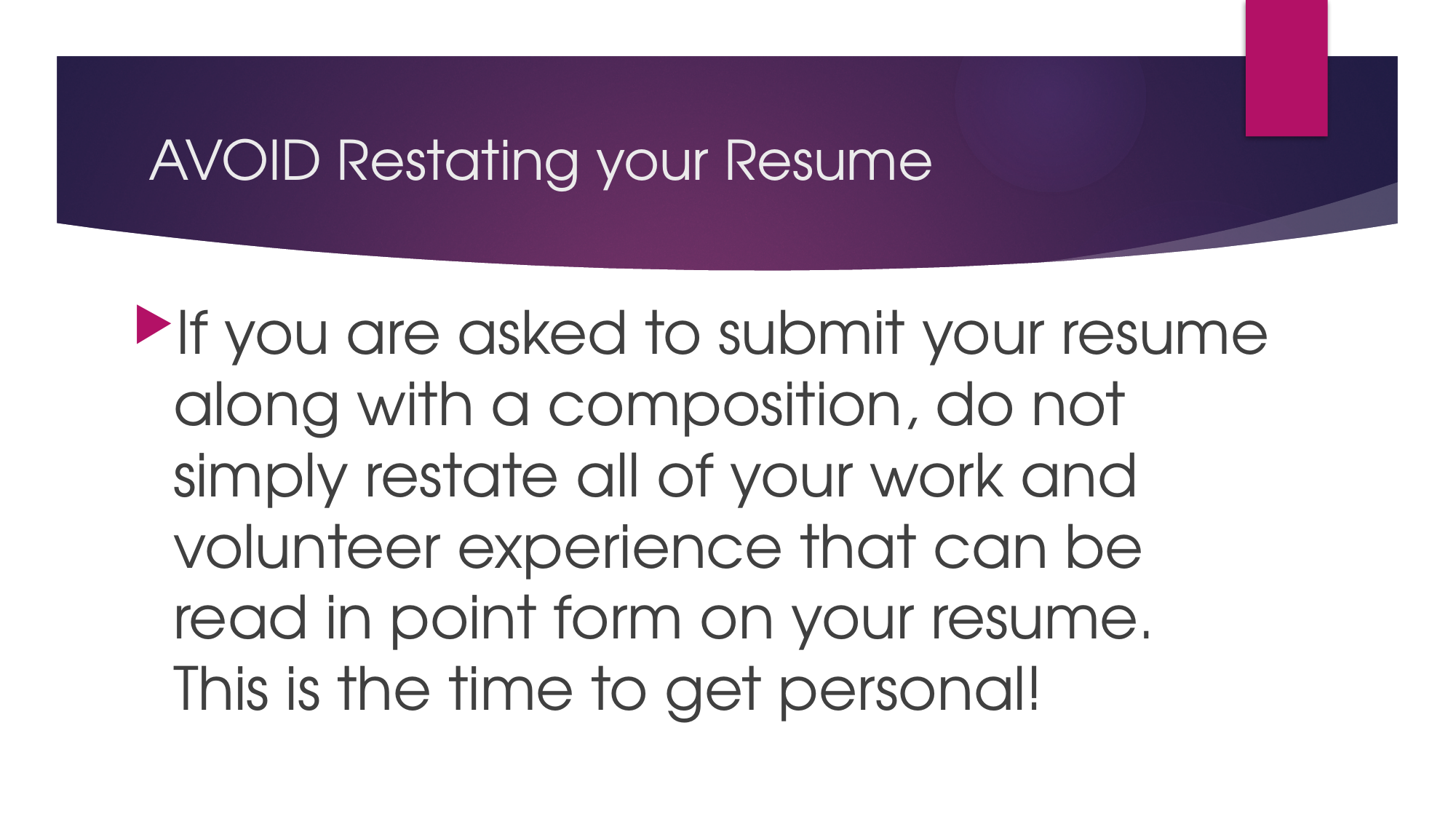

# AVOID Restating your Resume

If you are asked to submit your resume along with a composition, do not simply restate all of your work and volunteer experience that can be read in point form on your resume.  This is the time to get personal!